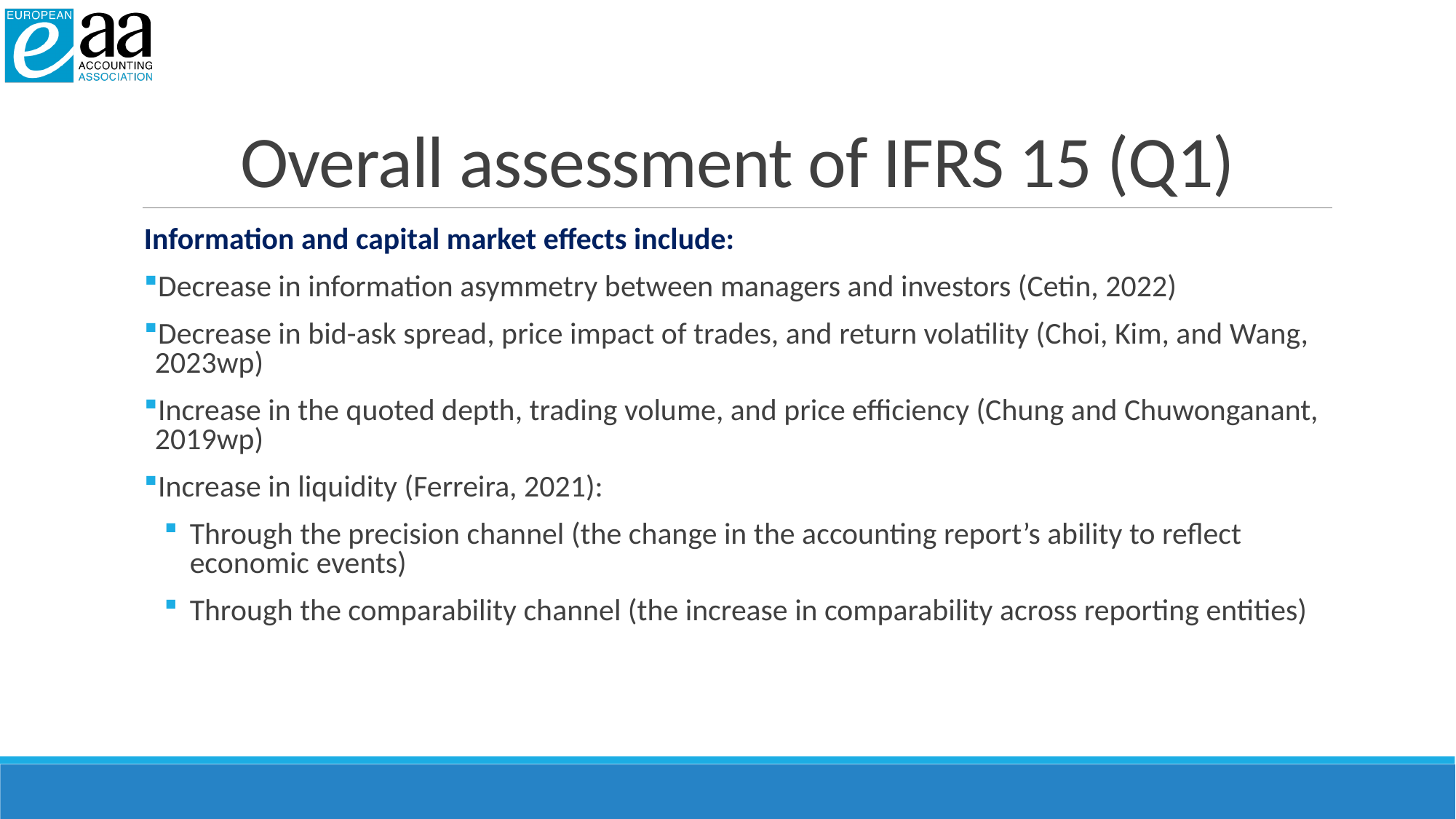

# Overall assessment of IFRS 15 (Q1)
Information and capital market effects include:
Decrease in information asymmetry between managers and investors (Cetin, 2022)
Decrease in bid-ask spread, price impact of trades, and return volatility (Choi, Kim, and Wang, 2023wp)
Increase in the quoted depth, trading volume, and price efficiency (Chung and Chuwonganant, 2019wp)
Increase in liquidity (Ferreira, 2021):
Through the precision channel (the change in the accounting report’s ability to reflect economic events)
Through the comparability channel (the increase in comparability across reporting entities)